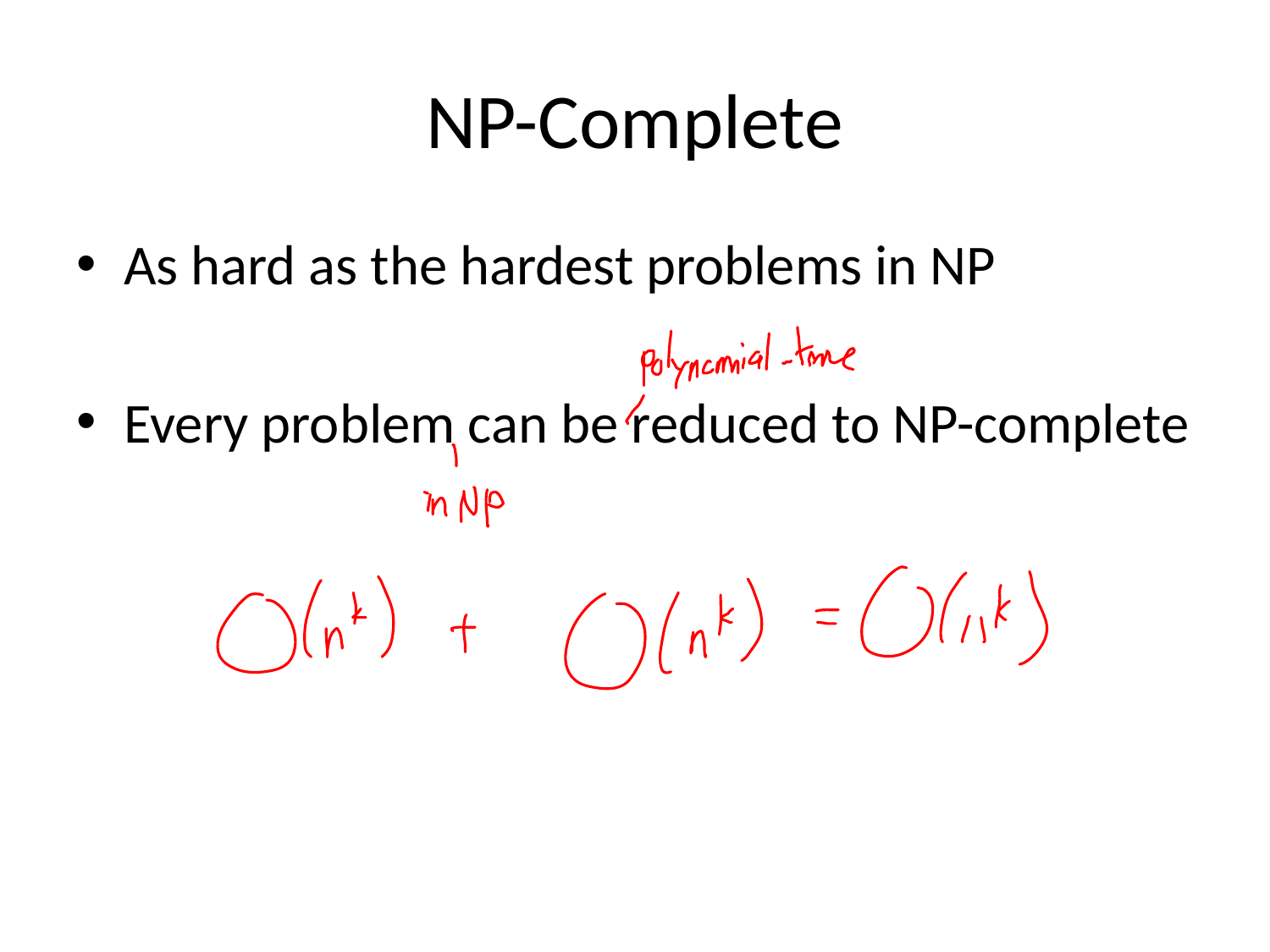

# NP-Complete
As hard as the hardest problems in NP

Every problem can be reduced to NP-complete